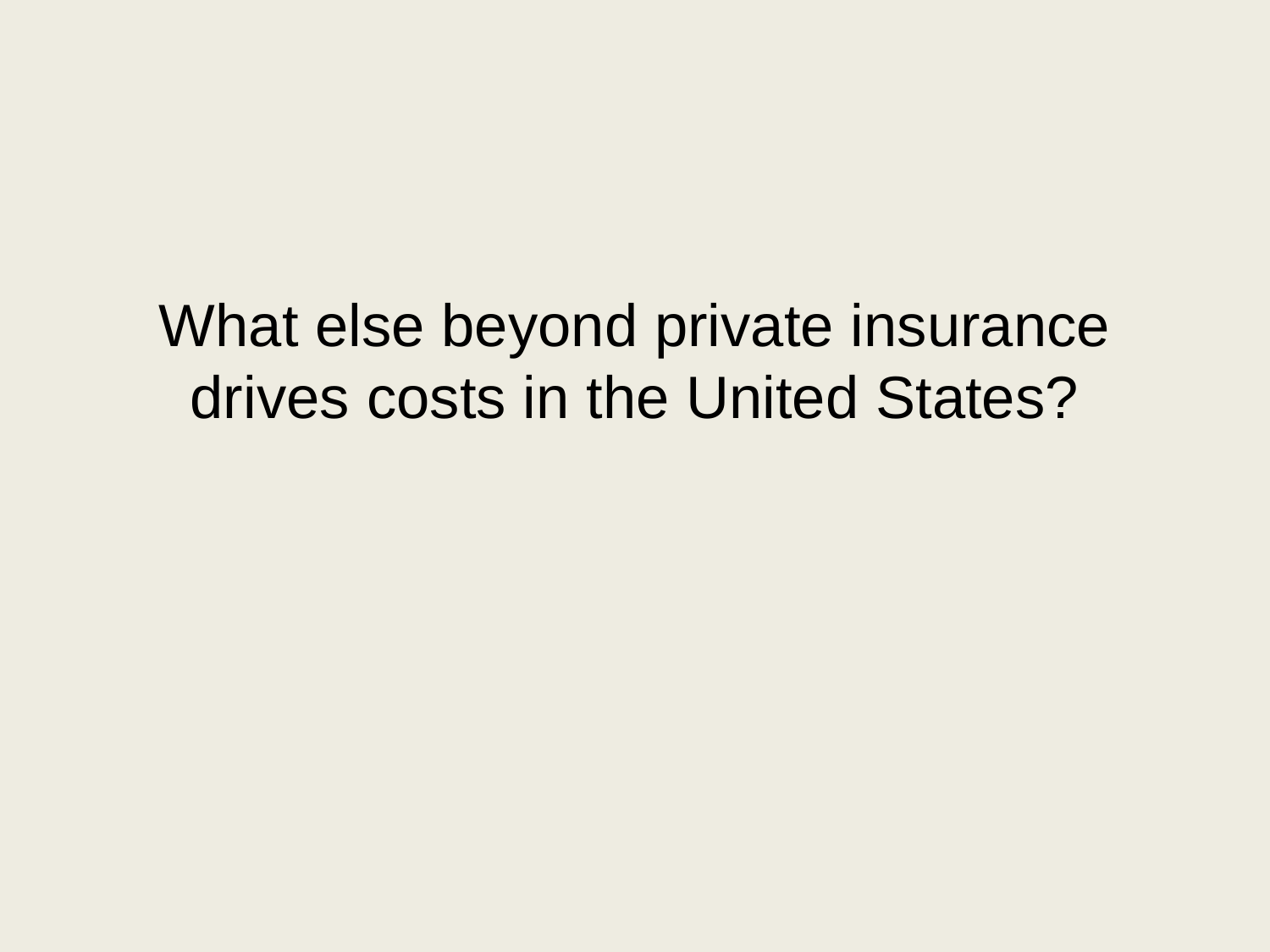

# What else beyond private insurance drives costs in the United States?